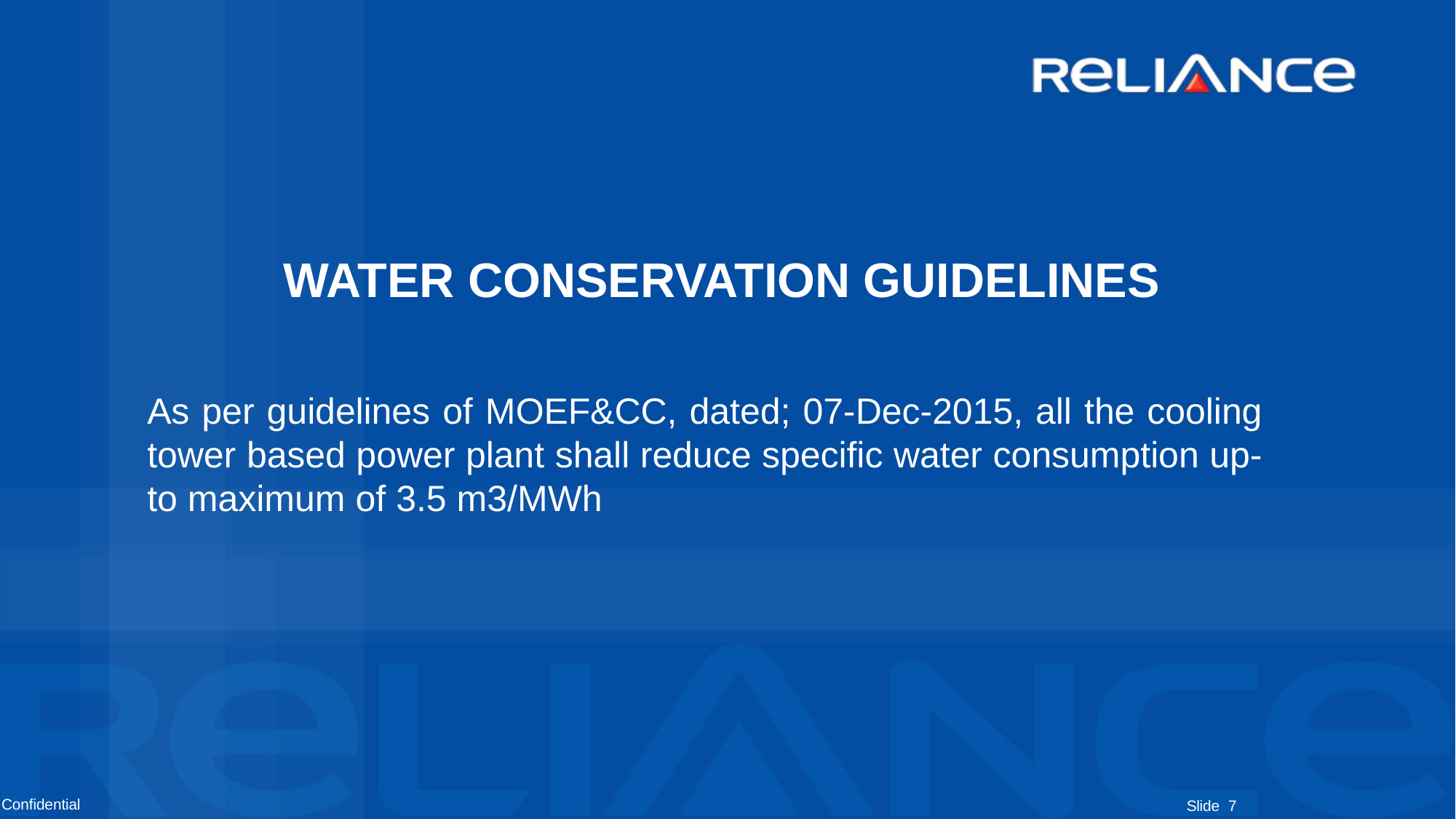

# WATER CONSERVATION GUIDELINES
As per guidelines of MOEF&CC, dated; 07-Dec-2015, all the cooling tower based power plant shall reduce specific water consumption up-to maximum of 3.5 m3/MWh
Confidential
Slide 7